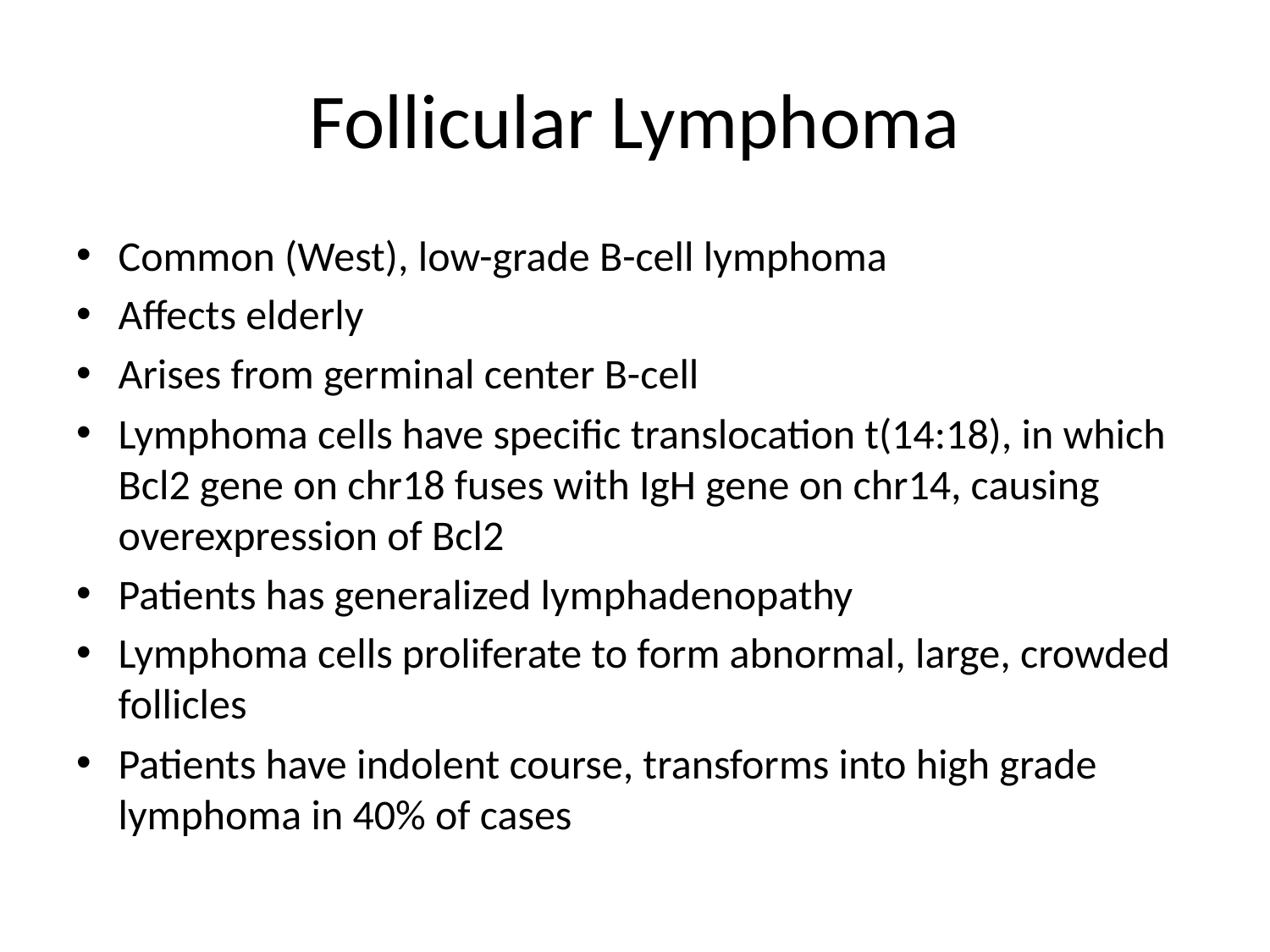

# Follicular Lymphoma
Common (West), low-grade B-cell lymphoma
Affects elderly
Arises from germinal center B-cell
Lymphoma cells have specific translocation t(14:18), in which Bcl2 gene on chr18 fuses with IgH gene on chr14, causing overexpression of Bcl2
Patients has generalized lymphadenopathy
Lymphoma cells proliferate to form abnormal, large, crowded follicles
Patients have indolent course, transforms into high grade lymphoma in 40% of cases